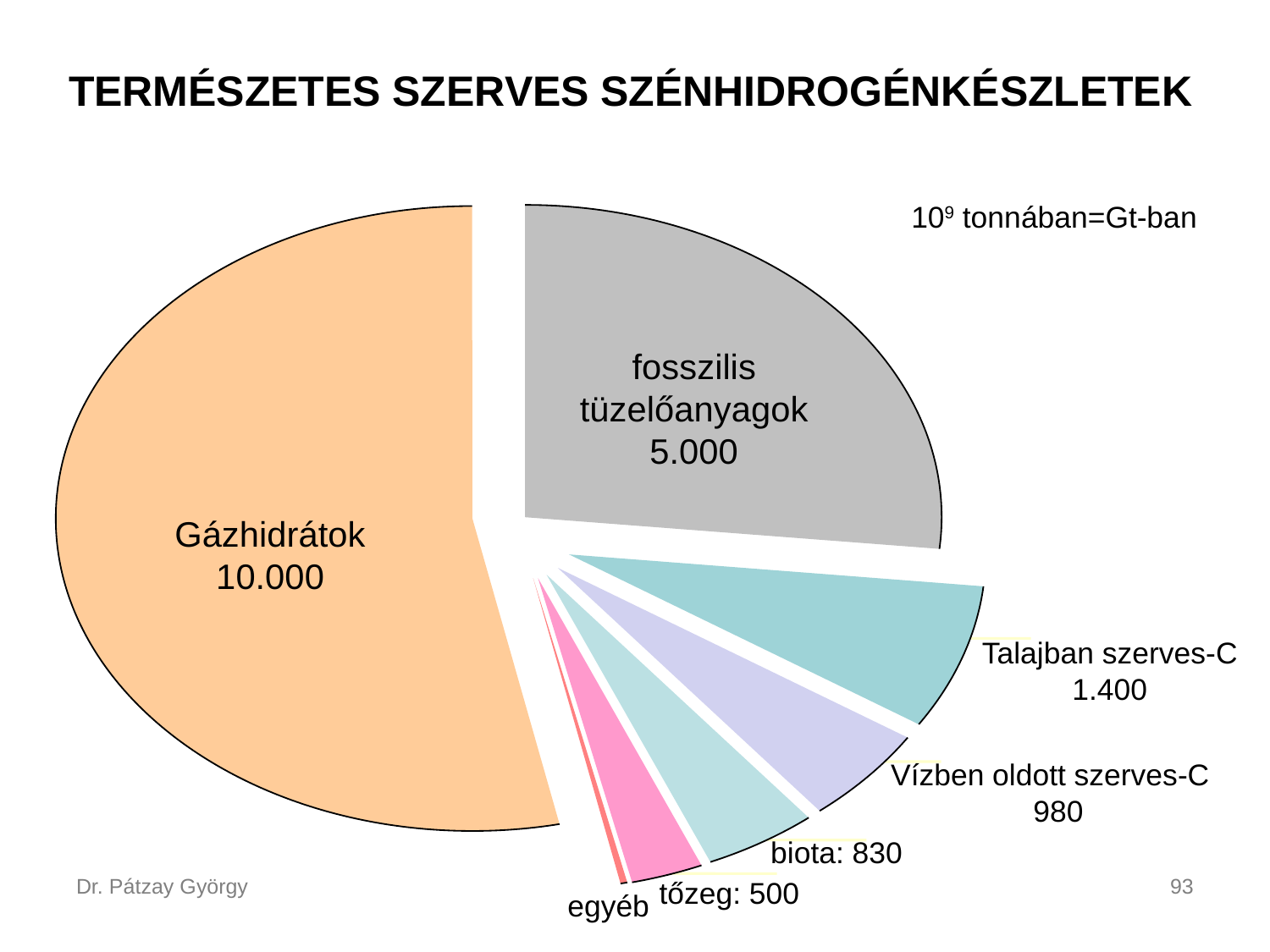

Természetes szerves szénhidrogénkészletek
109 tonnában=Gt-ban

fosszilis
tüzelőanyagok
5.000
Gázhidrátok
10.000

Talajban szerves-C
1.400

Vízben oldott szerves-C
 980

biota: 830

tőzeg: 500
Dr. Pátzay György
93

egyéb